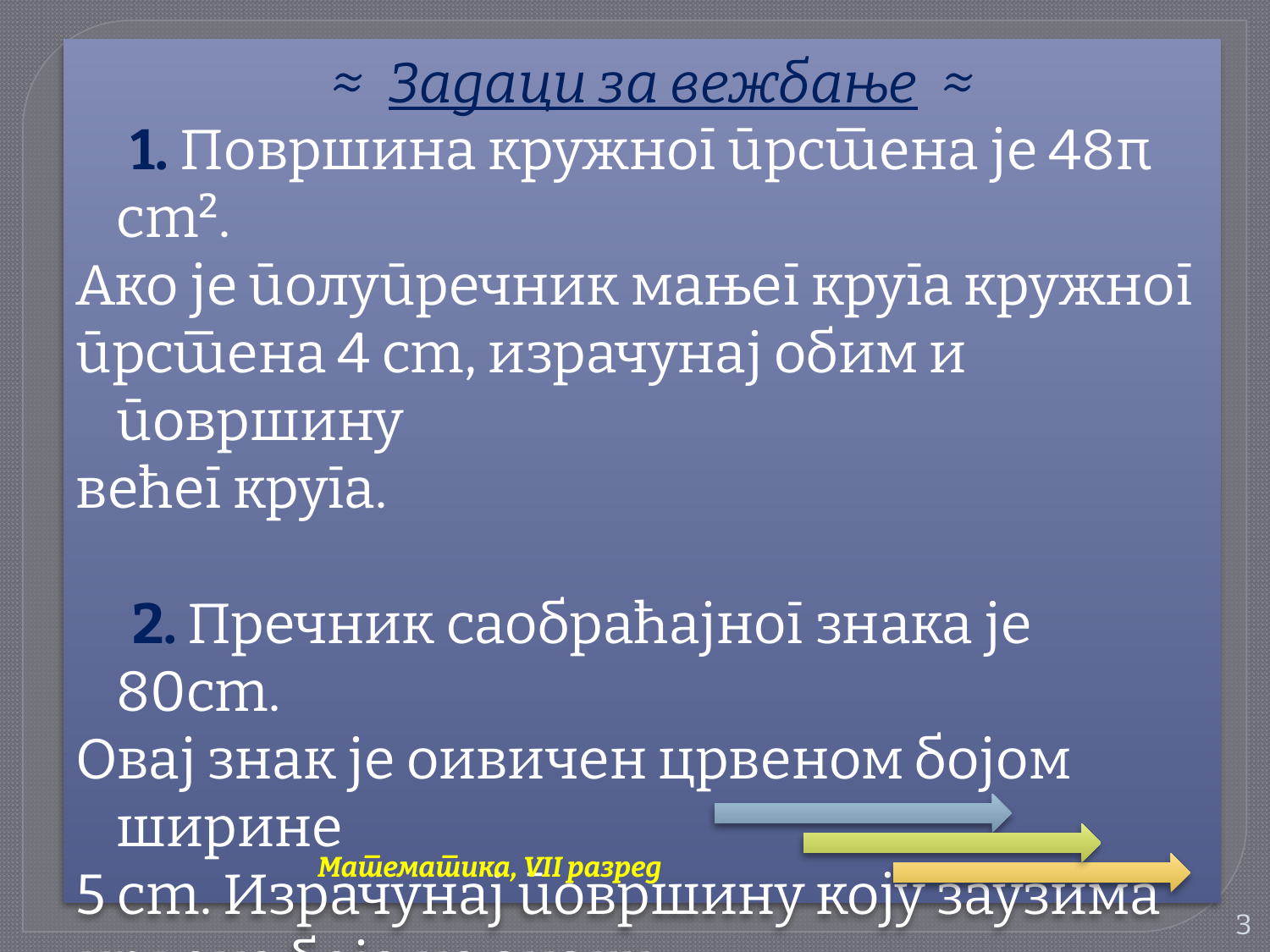

≈  Задаци за вежбање  ≈
     1. Пoвршина кружног прстена је 48π cm².
Ако је полупречник мањег круга кружног
прстена 4 cm, израчунај обим и површину
већег круга.

     2. Пречник саобраћајног знака је 80cm.
Овај знак је оивичен црвеном бојом ширине
5 cm. Израчунај површину коју заузима
црвена боја на знаку.

Математика, VII разред

3